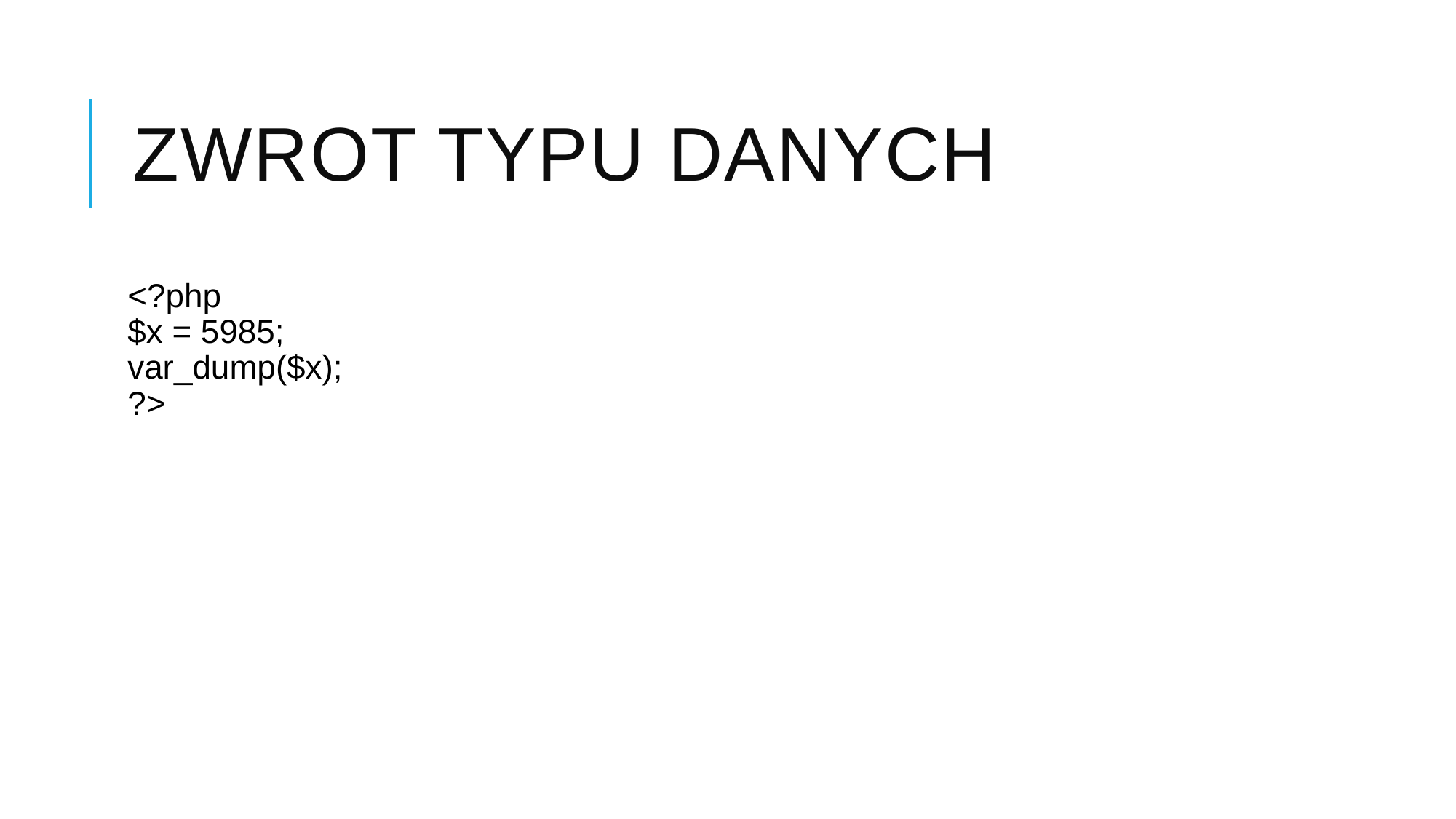

# Zwrot typu danych
<?php
$x = 5985;
var_dump($x);
?>